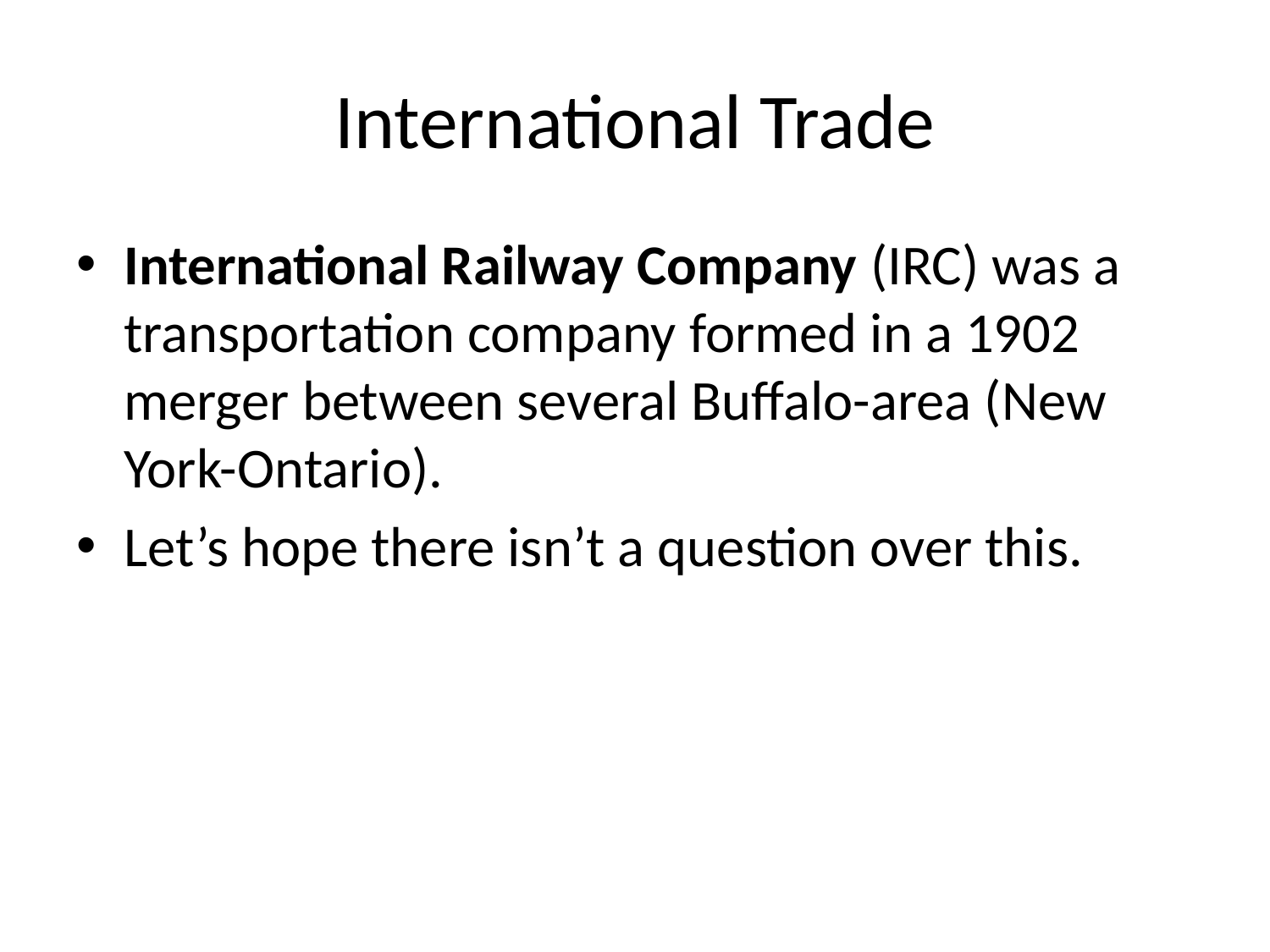

# International Trade
International Railway Company (IRC) was a transportation company formed in a 1902 merger between several Buffalo-area (New York-Ontario).
Let’s hope there isn’t a question over this.